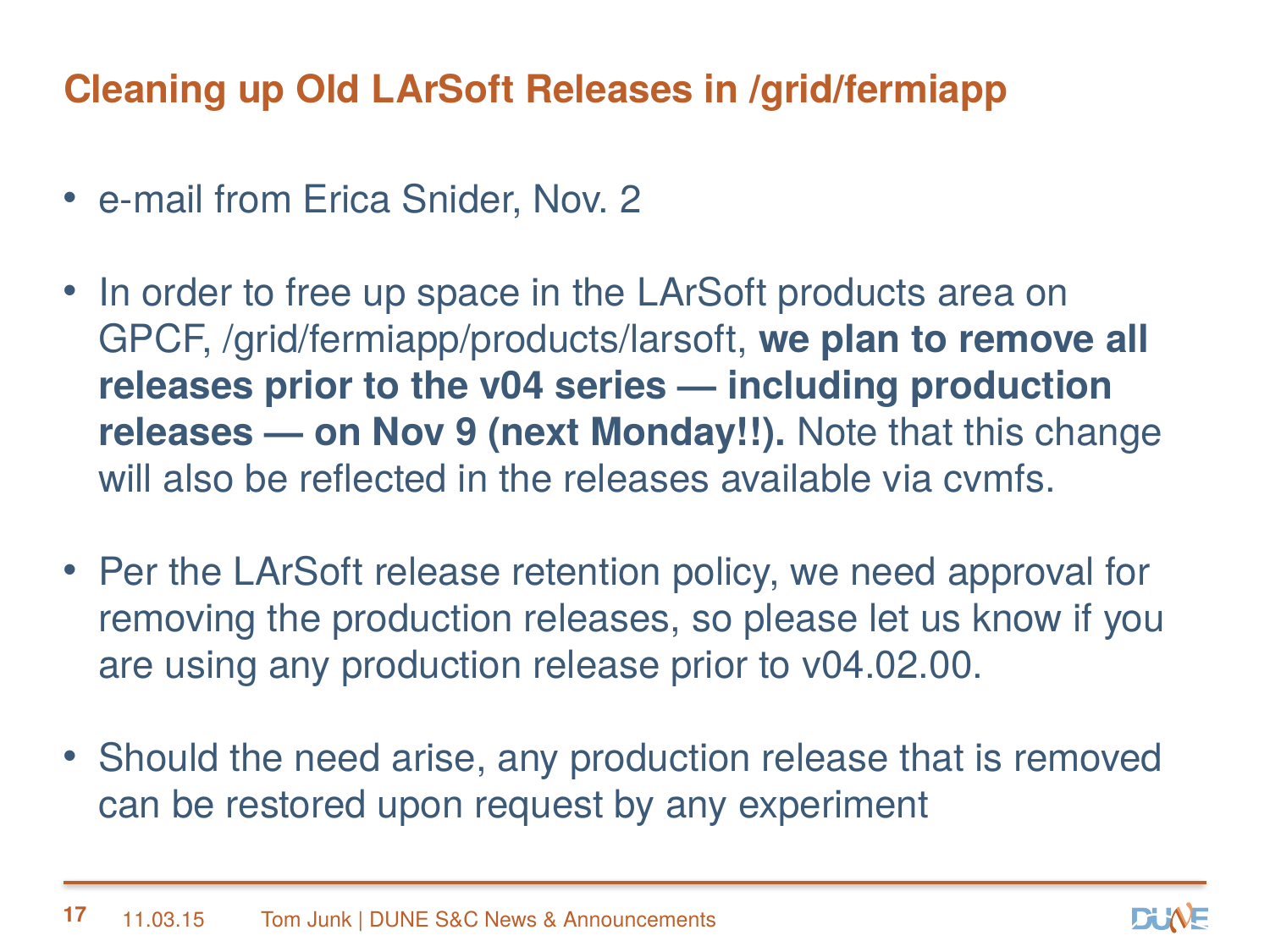

# Cleaning up Old LArSoft Releases in /grid/fermiapp
e-mail from Erica Snider, Nov. 2

In order to free up space in the LArSoft products area on GPCF, /grid/fermiapp/products/larsoft, we plan to remove all releases prior to the v04 series — including production releases — on Nov 9 (next Monday!!). Note that this change will also be reflected in the releases available via cvmfs.

Per the LArSoft release retention policy, we need approval for removing the production releases, so please let us know if you are using any production release prior to v04.02.00.

Should the need arise, any production release that is removed can be restored upon request by any experiment
17
11.03.15
Tom Junk | DUNE S&C News & Announcements